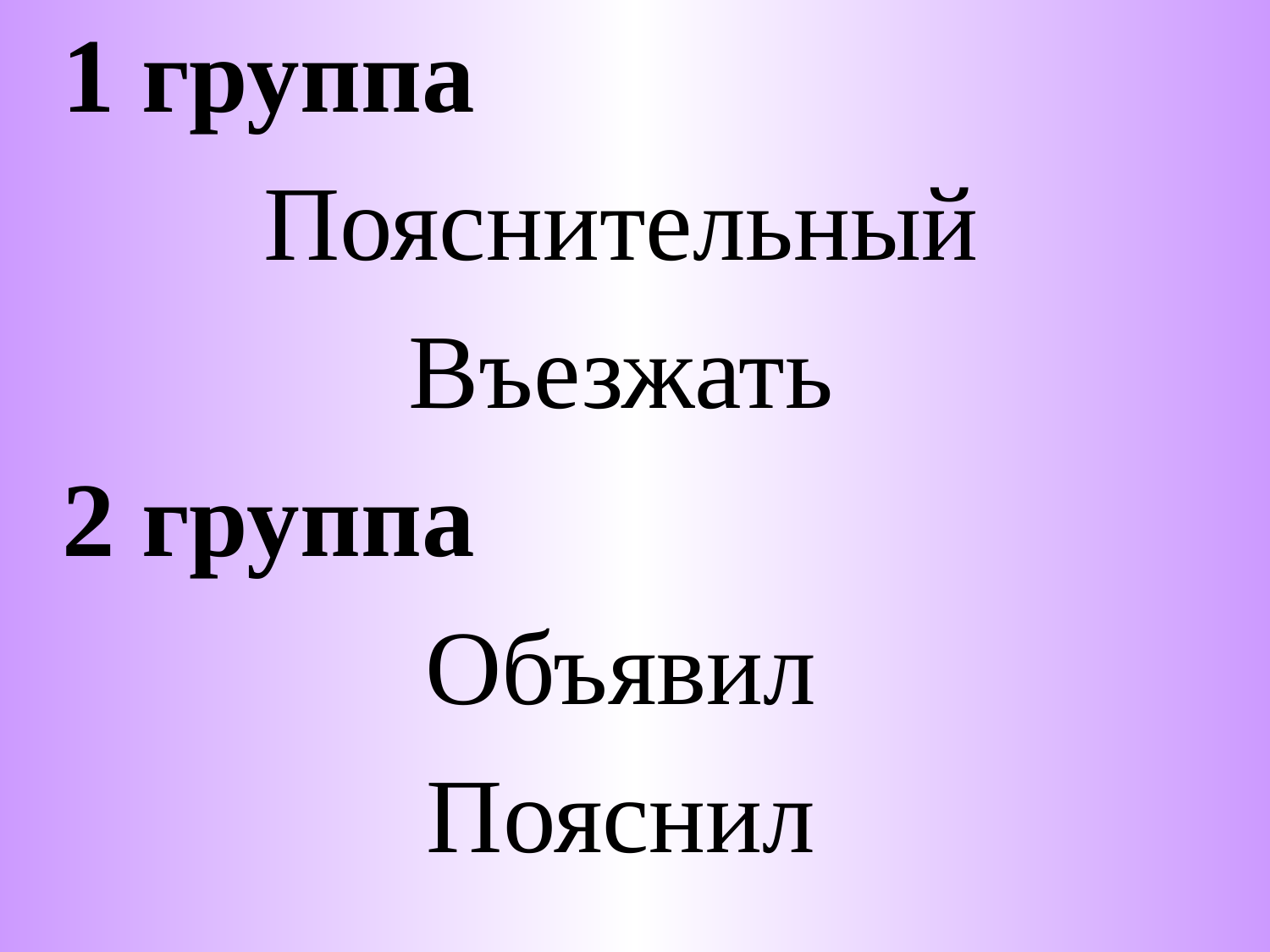

1 группа
Пояснительный
Въезжать
2 группа
Объявил
Пояснил